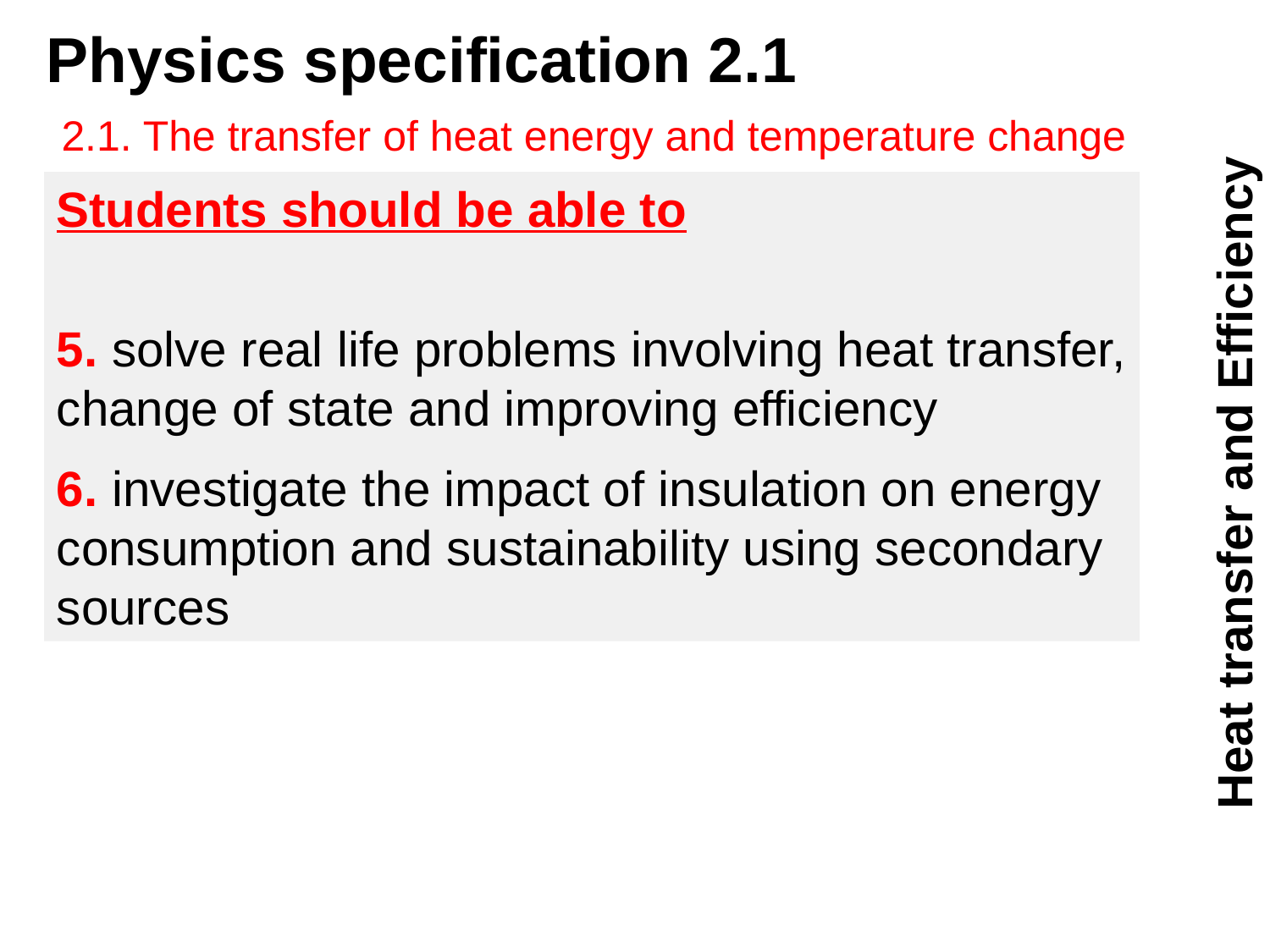

# Physics specification 2.1
2.1. The transfer of heat energy and temperature change
Students should be able to
5. solve real life problems involving heat transfer, change of state and improving efficiency
6. investigate the impact of insulation on energy consumption and sustainability using secondary sources
Heat transfer and Efficiency